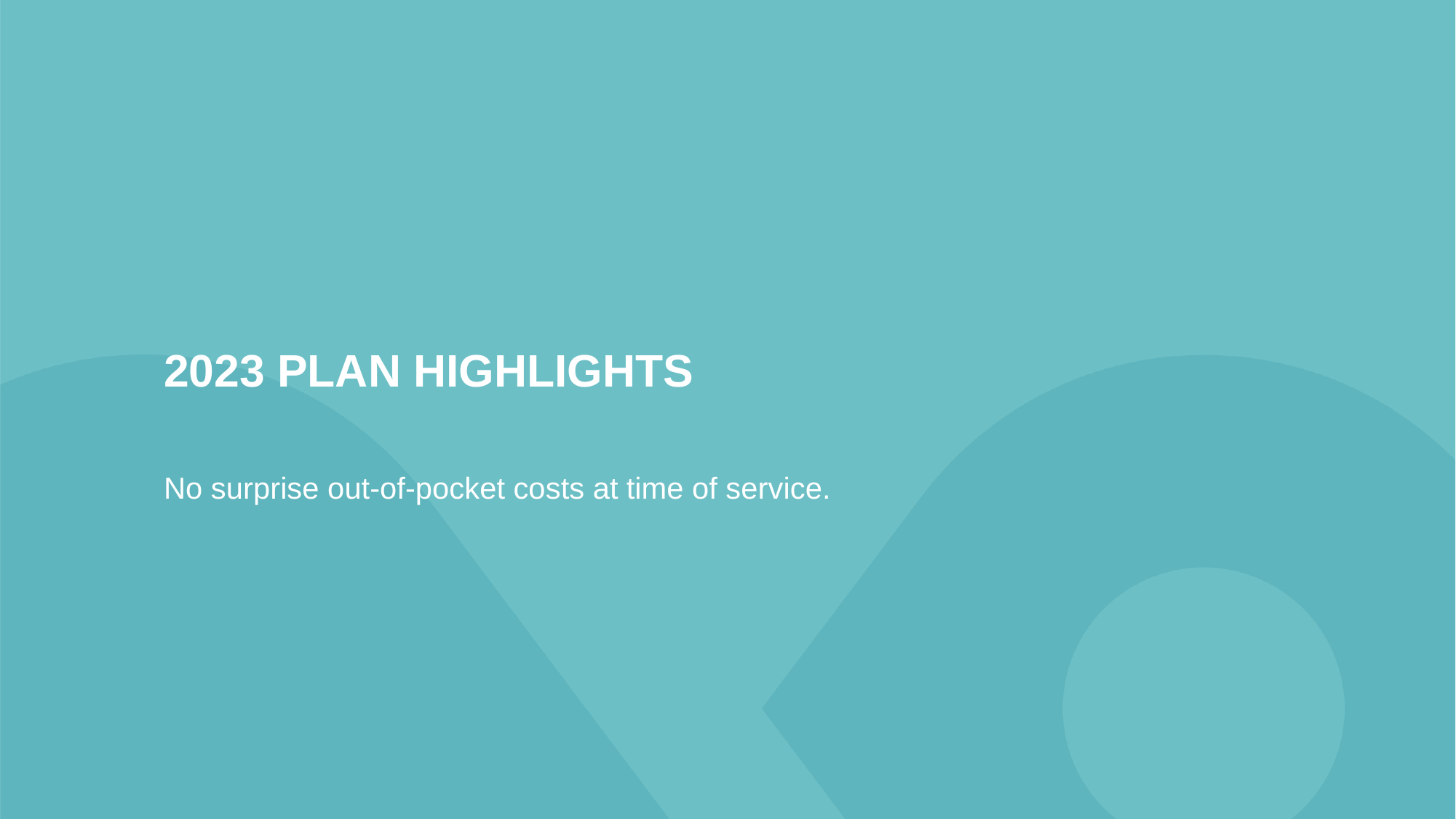

2023 PLAN HIGHLIGHTS

No surprise out-of-pocket costs at time of service.